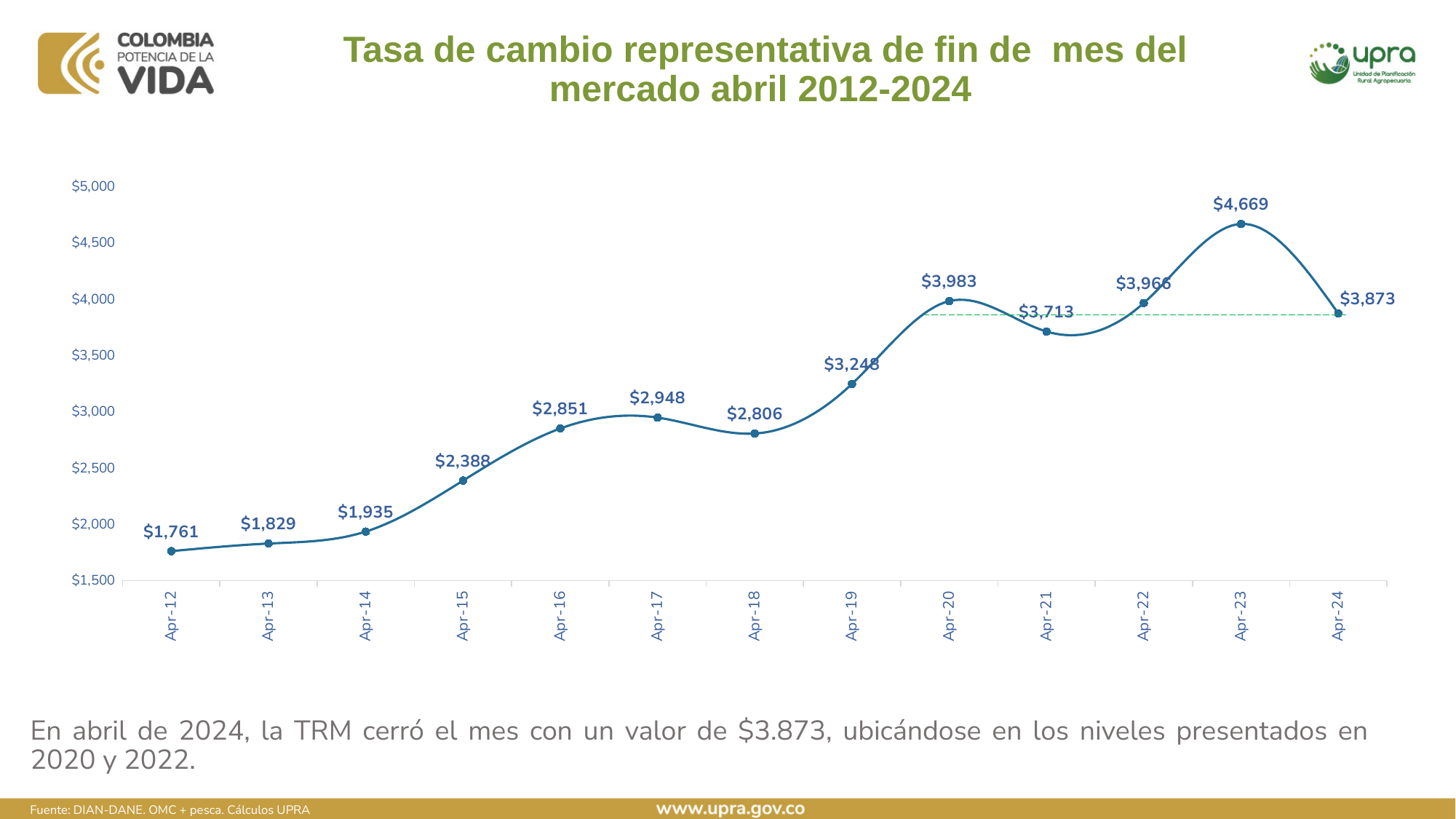

# Tasa de cambio representativa de fin de  mes del mercado abril 2012-2024

### Chart

| Category |  |
|---|---|
| 41029 | 1761.1999999999994 |
| 41394 | 1828.7900000000006 |
| 41759 | 1935.1399999999996 |
| 42124 | 2388.059999999999 |
| 42490 | 2851.14 |
| 42855 | 2947.8500000000004 |
| 43220 | 2806.2799999999993 |
| 43585 | 3247.7200000000007 |
| 43951 | 3983.2899999999977 |
| 44316 | 3712.89 |
| 44681 | 3966.27 |
| 45046 | 4669.0 |
| 45412 | 3873.44 |
En abril de 2024, la TRM cerró el mes con un valor de $3.873, ubicándose en los niveles presentados en 2020 y 2022.
Fuente: DIAN-DANE. OMC + pesca. Cálculos UPRA